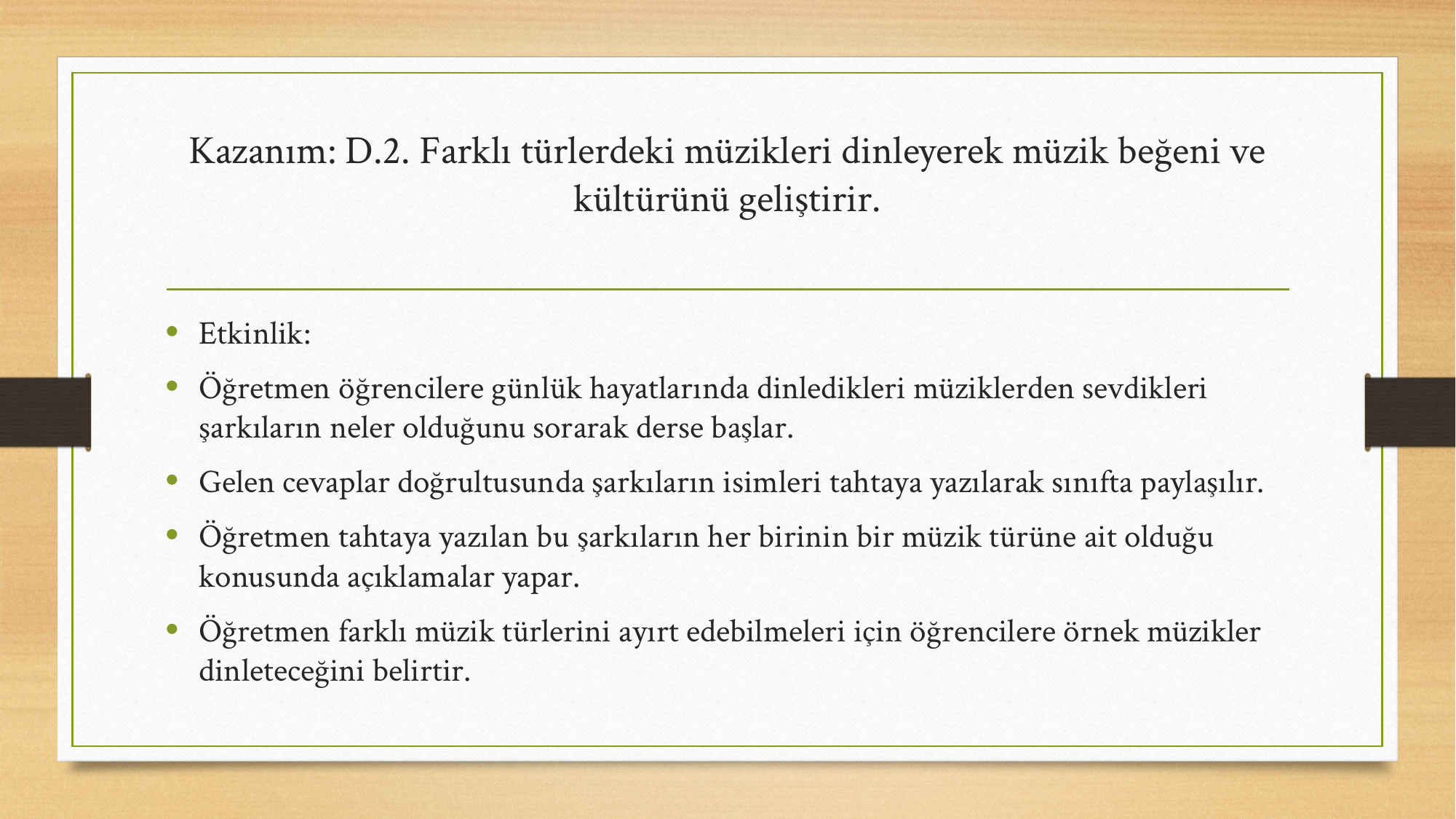

# Kazanım: D.2. Farklı türlerdeki müzikleri dinleyerek müzik beğeni ve kültürünü geliştirir.
Etkinlik:
Öğretmen öğrencilere günlük hayatlarında dinledikleri müziklerden sevdikleri şarkıların neler olduğunu sorarak derse başlar.
Gelen cevaplar doğrultusunda şarkıların isimleri tahtaya yazılarak sınıfta paylaşılır.
Öğretmen tahtaya yazılan bu şarkıların her birinin bir müzik türüne ait olduğu konusunda açıklamalar yapar.
Öğretmen farklı müzik türlerini ayırt edebilmeleri için öğrencilere örnek müzikler dinleteceğini belirtir.